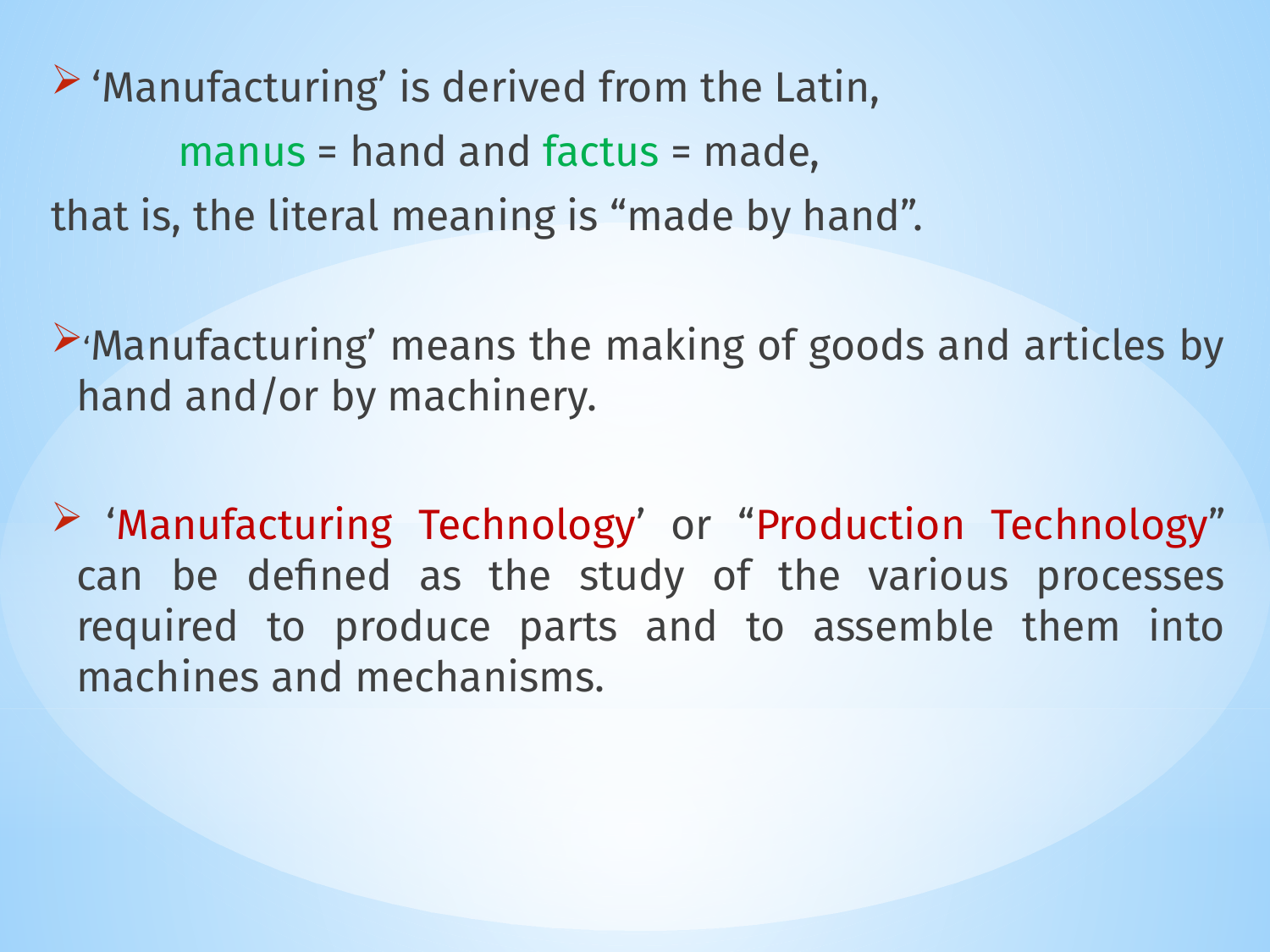

‘Manufacturing’ is derived from the Latin,
	manus = hand and factus = made,
that is, the literal meaning is “made by hand”.

‘Manufacturing’ means the making of goods and articles by hand and/or by machinery.

 ‘Manufacturing Technology’ or “Production Technology” can be defined as the study of the various processes required to produce parts and to assemble them into machines and mechanisms.